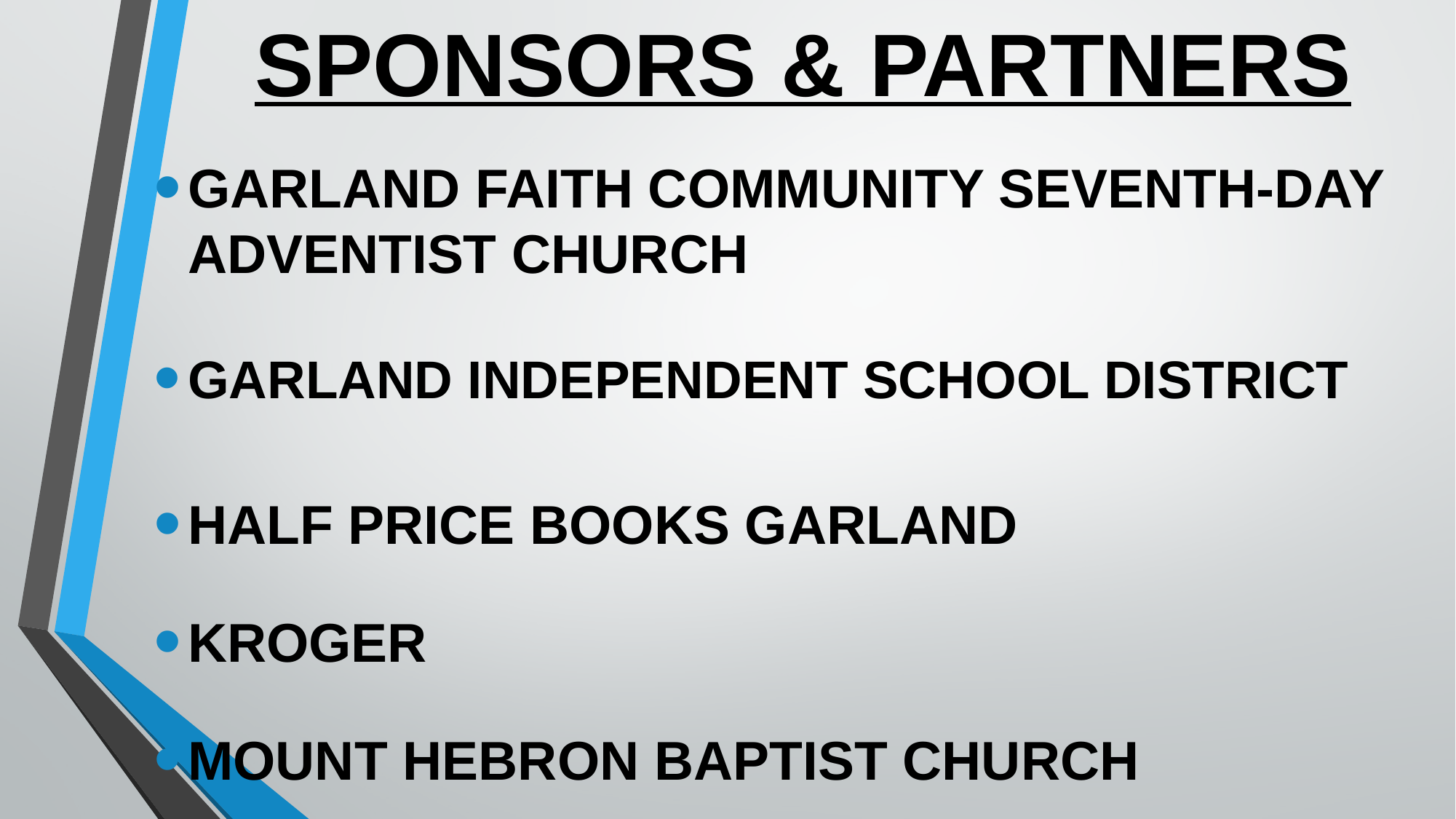

# SPONSORS & PARTNERS
GARLAND FAITH COMMUNITY SEVENTH-DAY ADVENTIST CHURCH

GARLAND INDEPENDENT SCHOOL DISTRICT

HALF PRICE BOOKS GARLAND

KROGER

MOUNT HEBRON BAPTIST CHURCH